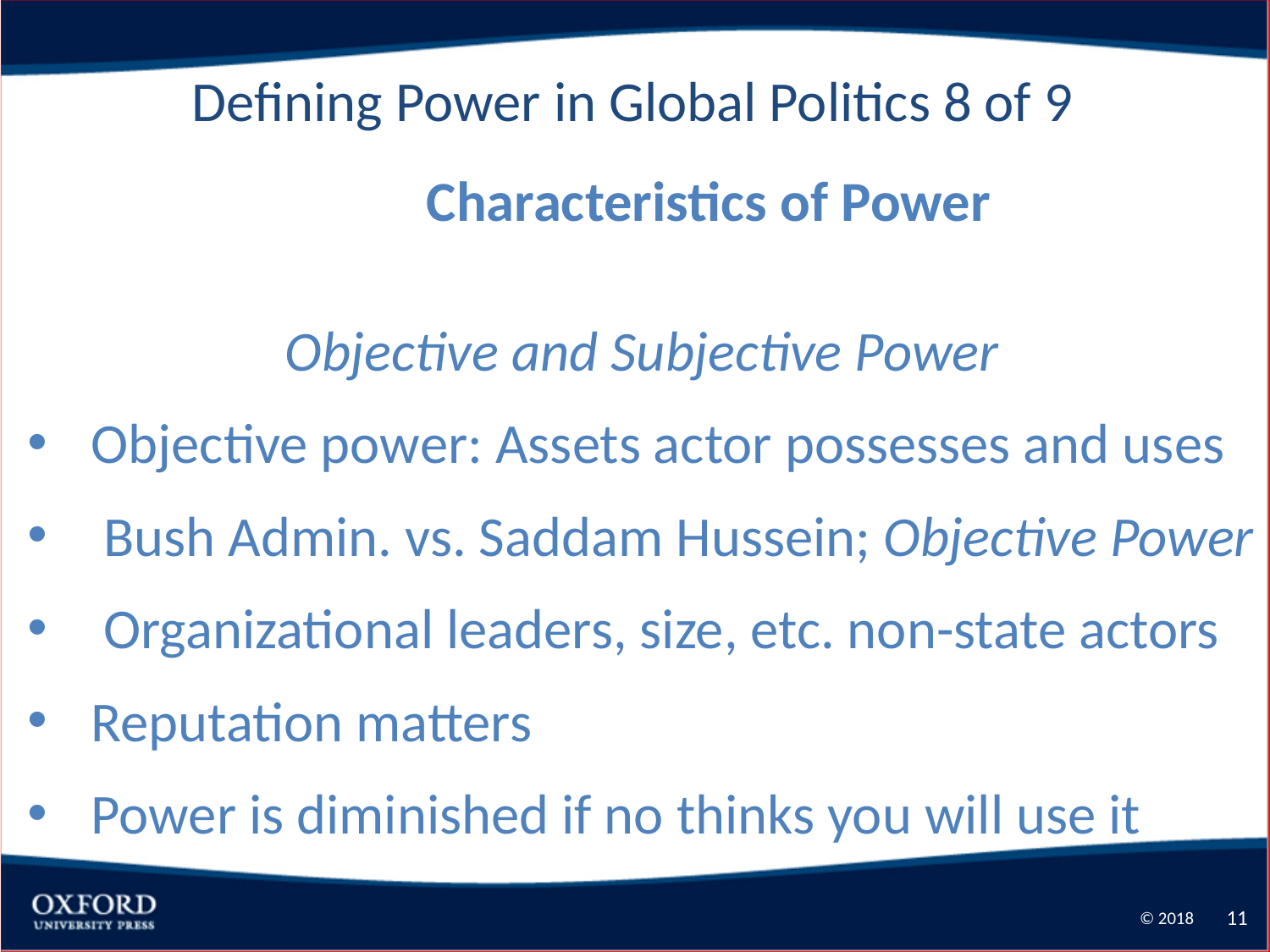

Defining Power in Global Politics 8 of 9
	Characteristics of Power
Objective and Subjective Power
Objective power: Assets actor possesses and uses
 Bush Admin. vs. Saddam Hussein; Objective Power
 Organizational leaders, size, etc. non-state actors
Reputation matters
Power is diminished if no thinks you will use it